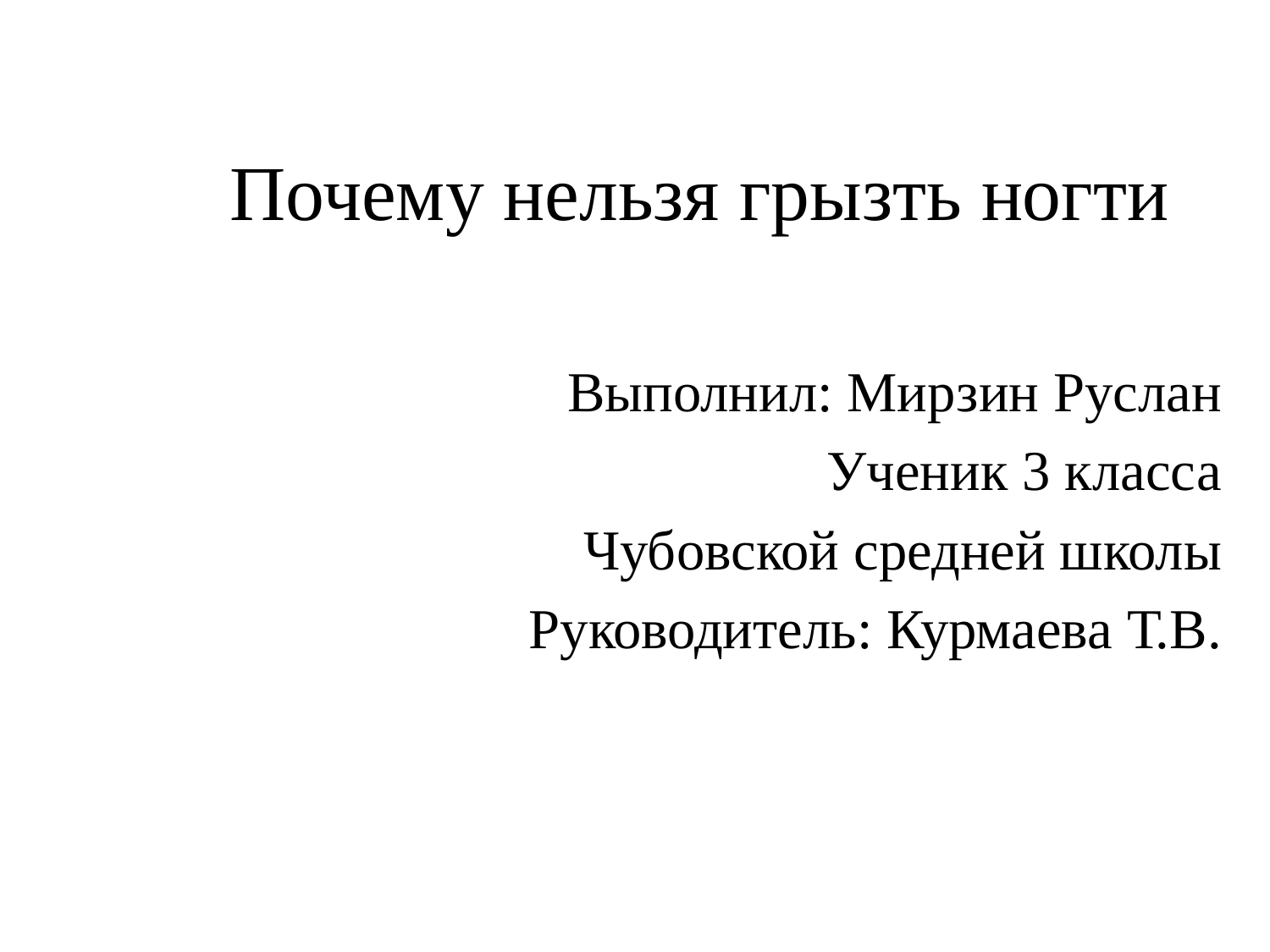

#
Почему нельзя грызть ногти

Выполнил: Мирзин Руслан
Ученик 3 класса
Чубовской средней школы
Руководитель: Курмаева Т.В.